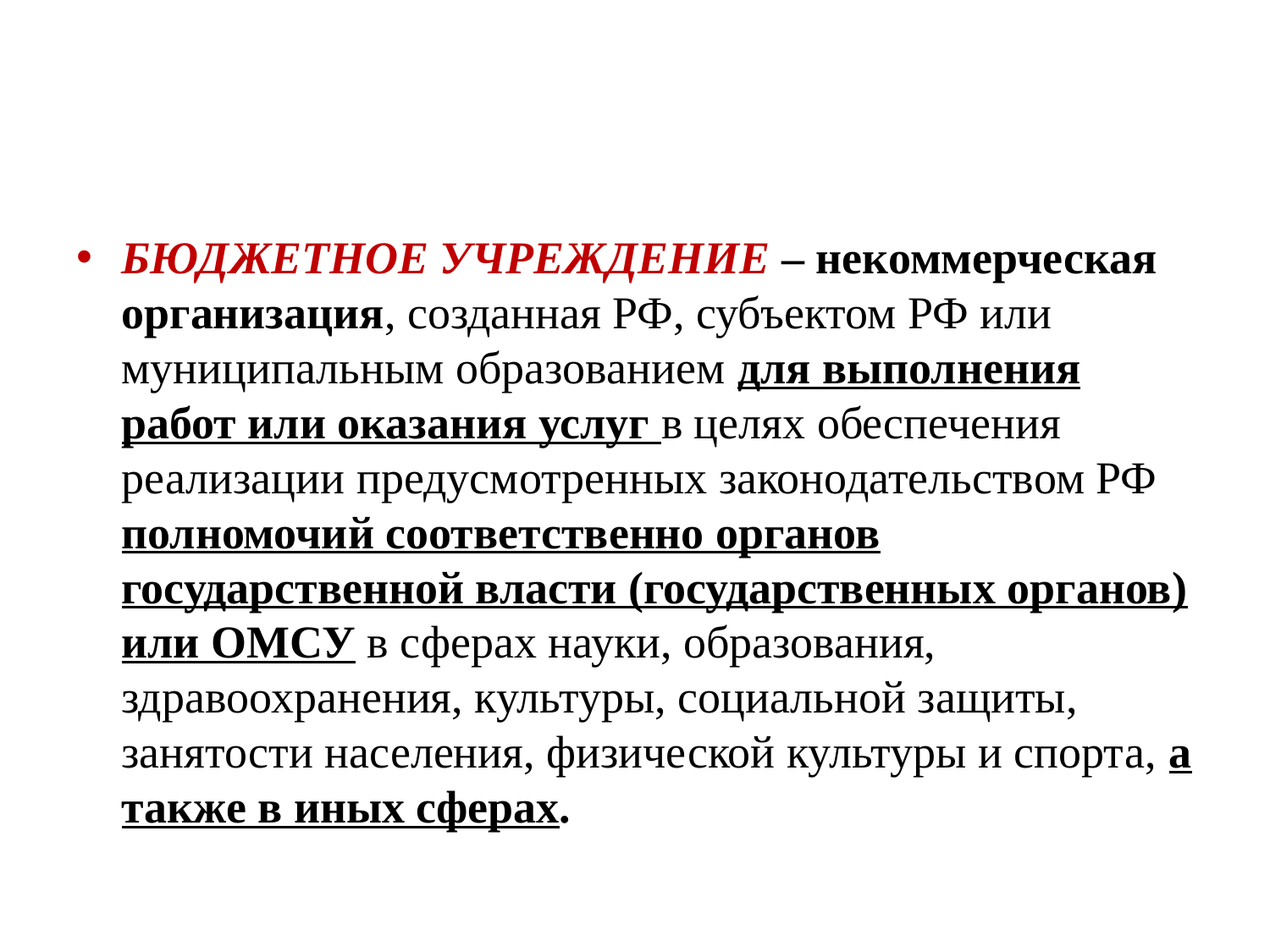

БЮДЖЕТНОЕ УЧРЕЖДЕНИЕ – некоммерческая организация, созданная РФ, субъектом РФ или муниципальным образованием для выполнения работ или оказания услуг в целях обеспечения реализации предусмотренных законодательством РФ полномочий соответственно органов государственной власти (государственных органов) или ОМСУ в сферах науки, образования, здравоохранения, культуры, социальной защиты, занятости населения, физической культуры и спорта, а также в иных сферах.